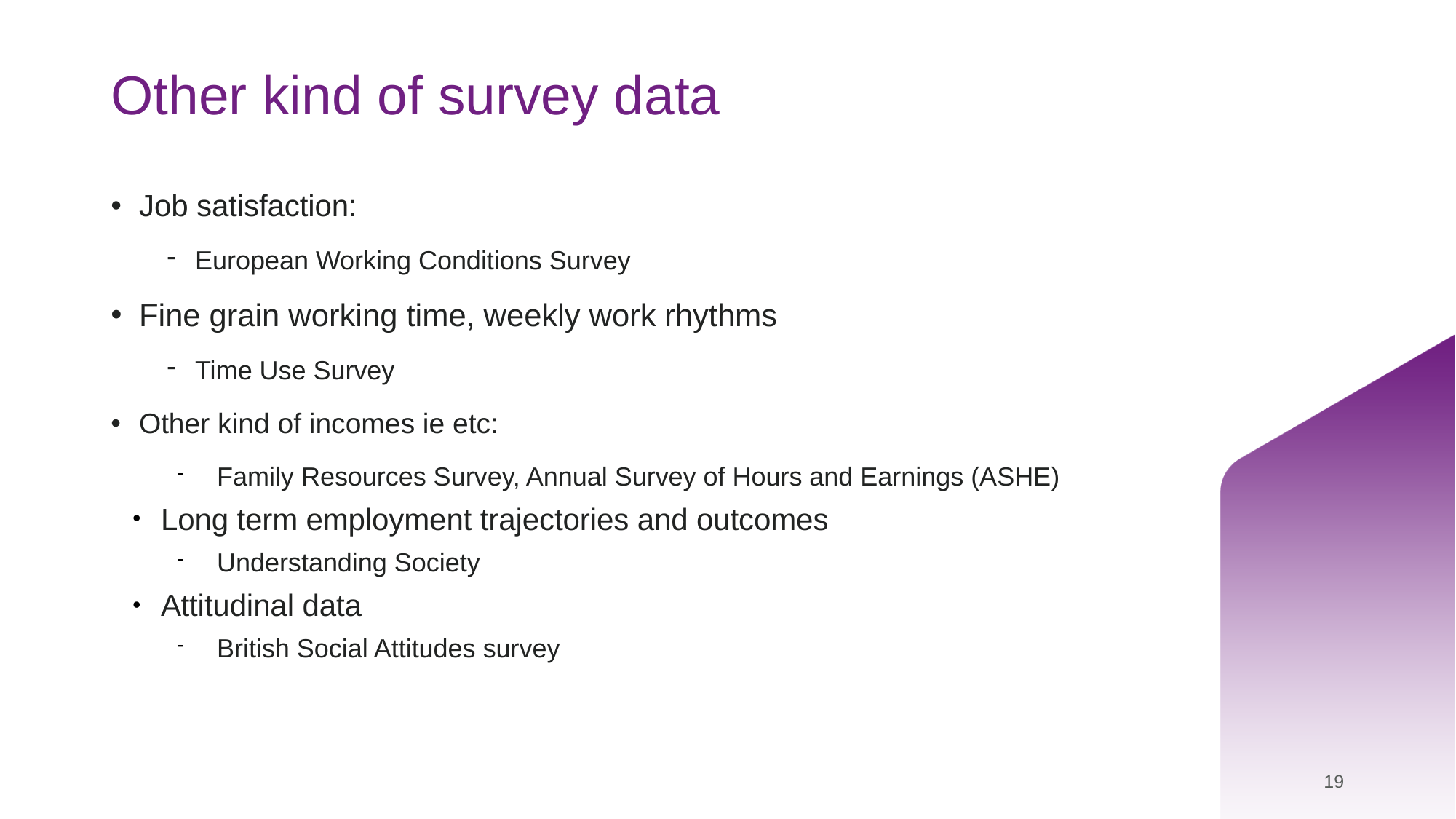

# Other kind of survey data
Job satisfaction:
European Working Conditions Survey
Fine grain working time, weekly work rhythms
Time Use Survey
Other kind of incomes ie etc:
Family Resources Survey, Annual Survey of Hours and Earnings (ASHE)
Long term employment trajectories and outcomes
Understanding Society
Attitudinal data
British Social Attitudes survey
19